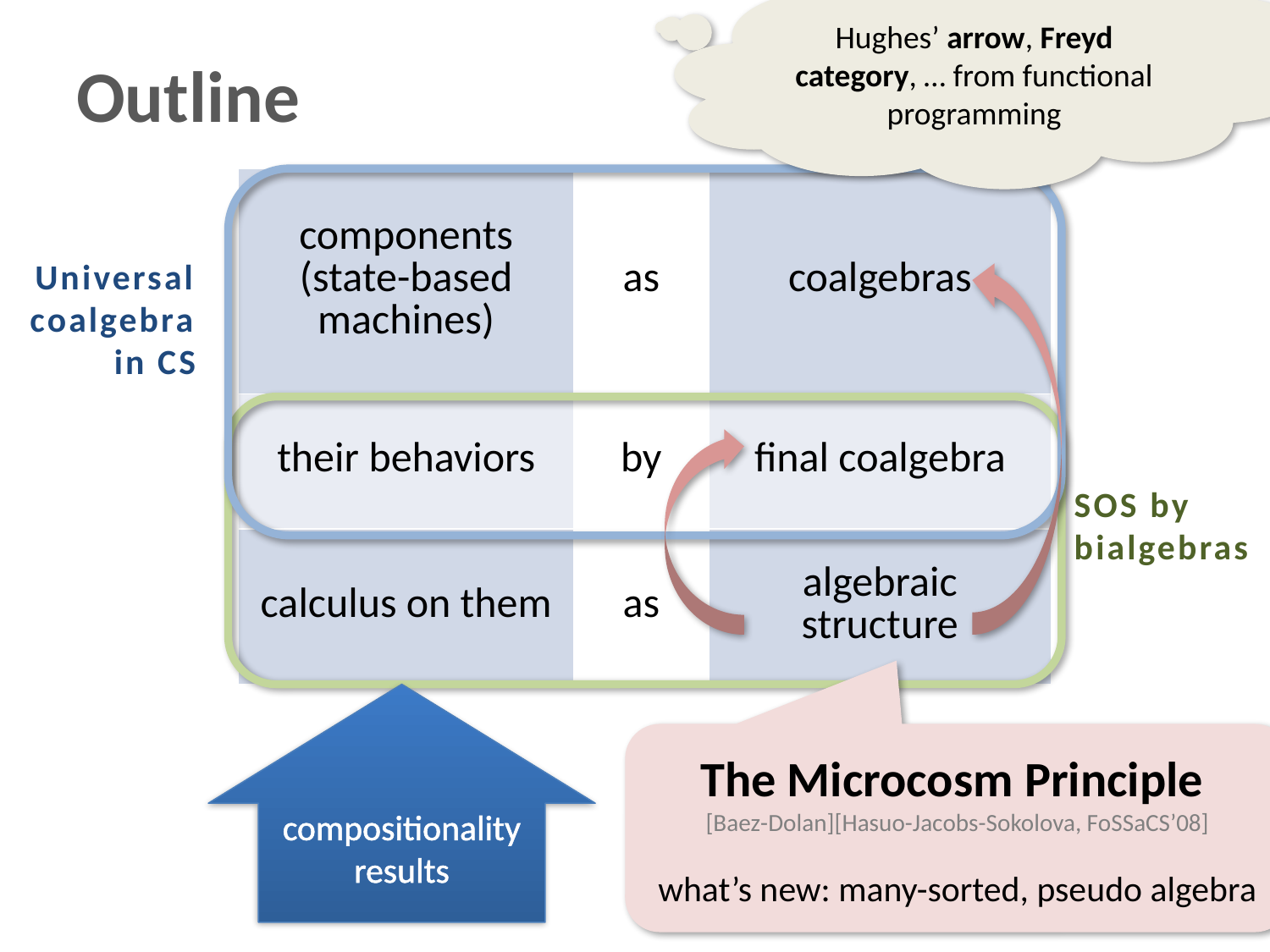

Hughes’ arrow, Freyd category, … from functional programming
# Outline

| components (state-based machines) | as | coalgebras |
| --- | --- | --- |
| their behaviors | by | final coalgebra |
| calculus on them | as | algebraic structure |
Universal coalgebra in CS

SOS by bialgebras
compositionality
results
The Microcosm Principle
[Baez-Dolan][Hasuo-Jacobs-Sokolova, FoSSaCS’08]

what’s new: many-sorted, pseudo algebra